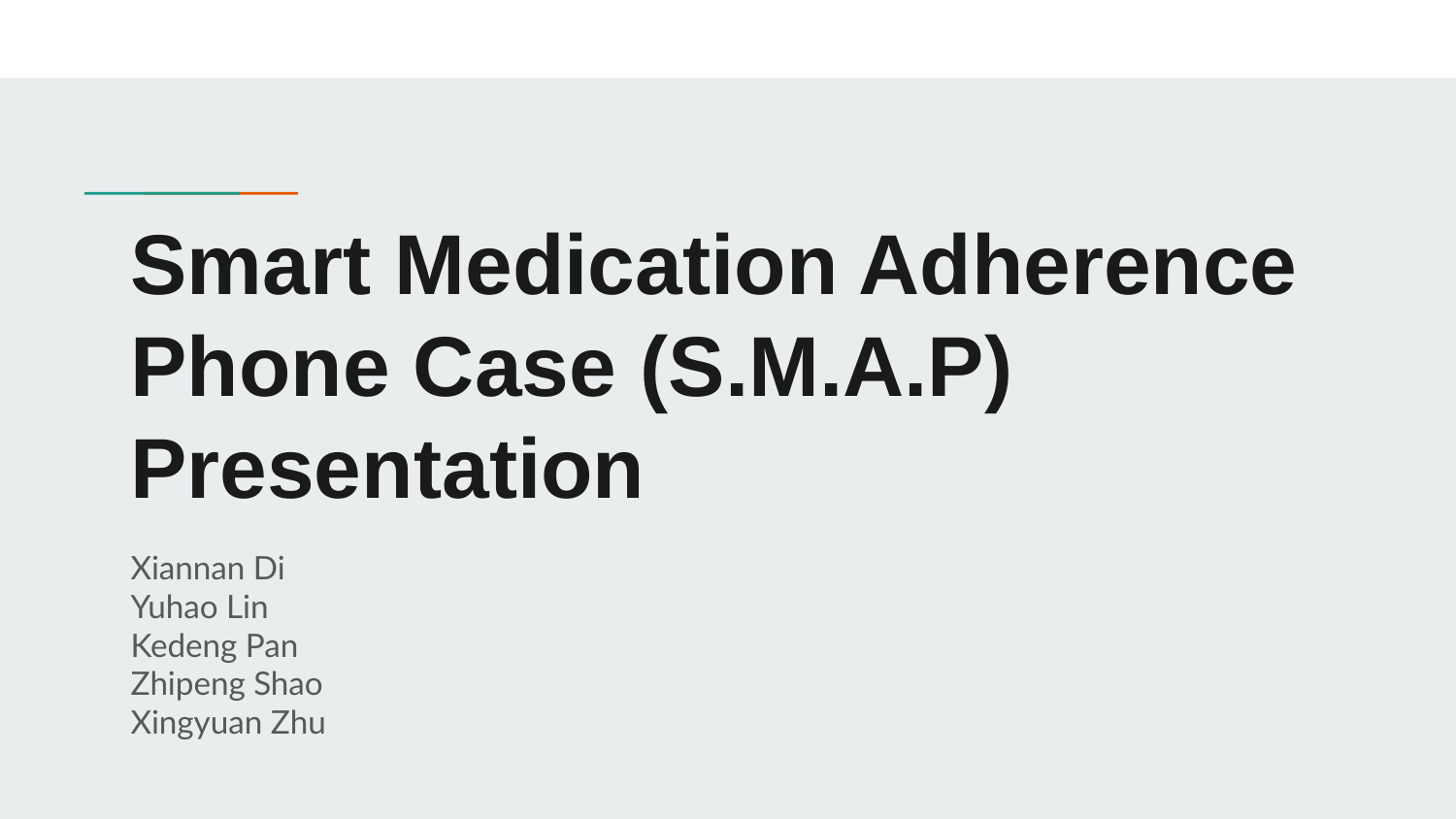

# Smart Medication Adherence Phone Case (S.M.A.P)
Presentation
Xiannan Di
Yuhao Lin
Kedeng Pan
Zhipeng Shao
Xingyuan Zhu